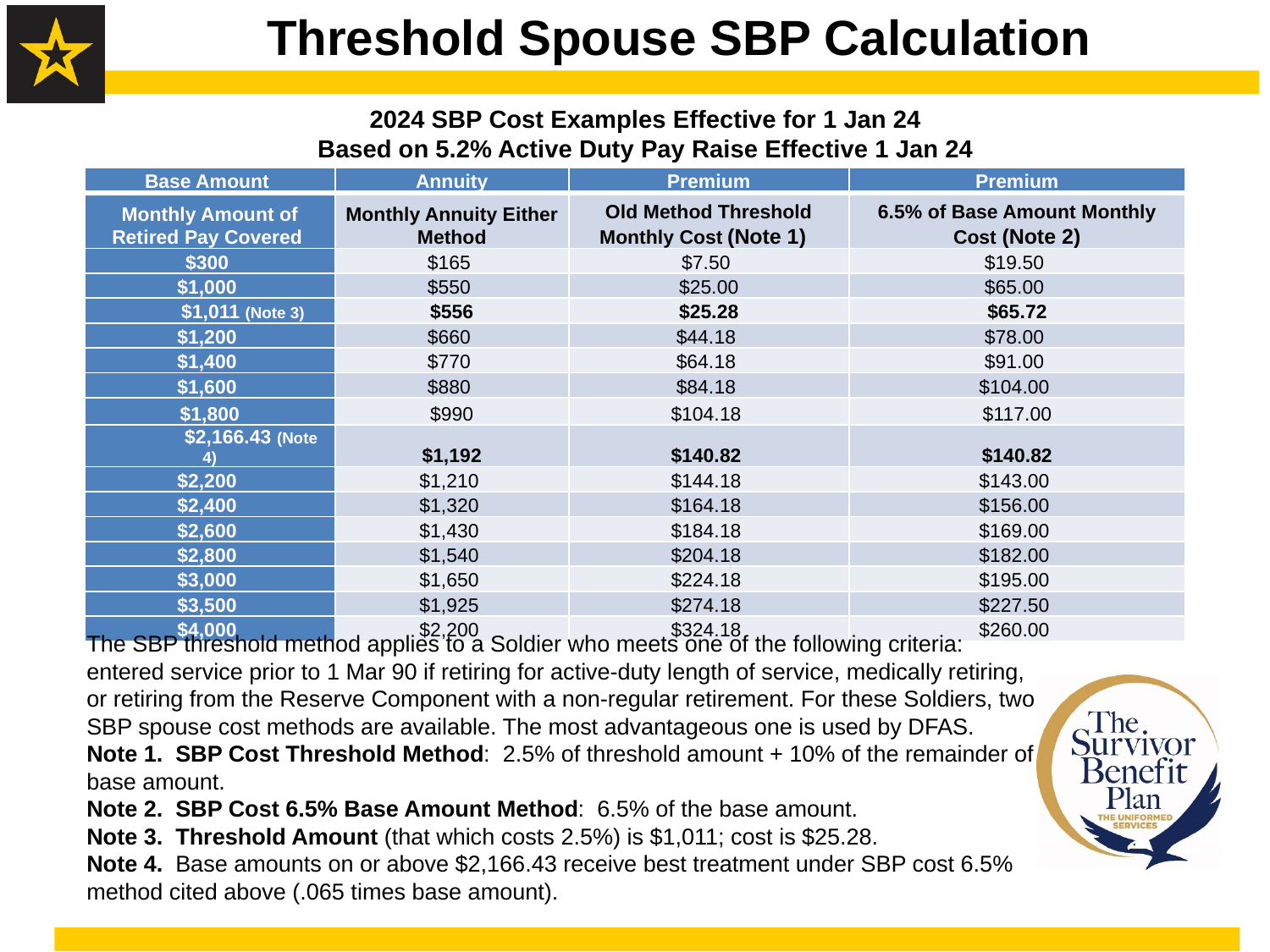

# Threshold Spouse SBP Calculation
2024 SBP Cost Examples Effective for 1 Jan 24
Based on 5.2% Active Duty Pay Raise Effective 1 Jan 24
| Base Amount | Annuity | Premium | Premium |
| --- | --- | --- | --- |
| Monthly Amount of Retired Pay Covered | Monthly Annuity Either Method | Old Method Threshold Monthly Cost (Note 1) | 6.5% of Base Amount Monthly Cost (Note 2) |
| $300 | $165 | $7.50 | $19.50 |
| $1,000 | $550 | $25.00 | $65.00 |
| $1,011 (Note 3) | $556 | $25.28 | $65.72 |
| $1,200 | $660 | $44.18 | $78.00 |
| $1,400 | $770 | $64.18 | $91.00 |
| $1,600 | $880 | $84.18 | $104.00 |
| $1,800 | $990 | $104.18 | $117.00 |
| $2,166.43 (Note 4) | $1,192 | $140.82 | $140.82 |
| $2,200 | $1,210 | $144.18 | $143.00 |
| $2,400 | $1,320 | $164.18 | $156.00 |
| $2,600 | $1,430 | $184.18 | $169.00 |
| $2,800 | $1,540 | $204.18 | $182.00 |
| $3,000 | $1,650 | $224.18 | $195.00 |
| $3,500 | $1,925 | $274.18 | $227.50 |
| $4,000 | $2,200 | $324.18 | $260.00 |
The SBP threshold method applies to a Soldier who meets one of the following criteria: entered service prior to 1 Mar 90 if retiring for active-duty length of service, medically retiring, or retiring from the Reserve Component with a non-regular retirement. For these Soldiers, two SBP spouse cost methods are available. The most advantageous one is used by DFAS.
Note 1.  SBP Cost Threshold Method:  2.5% of threshold amount + 10% of the remainder of base amount.
Note 2.  SBP Cost 6.5% Base Amount Method:  6.5% of the base amount.
Note 3.  Threshold Amount (that which costs 2.5%) is $1,011; cost is $25.28.
Note 4.  Base amounts on or above $2,166.43 receive best treatment under SBP cost 6.5% method cited above (.065 times base amount).